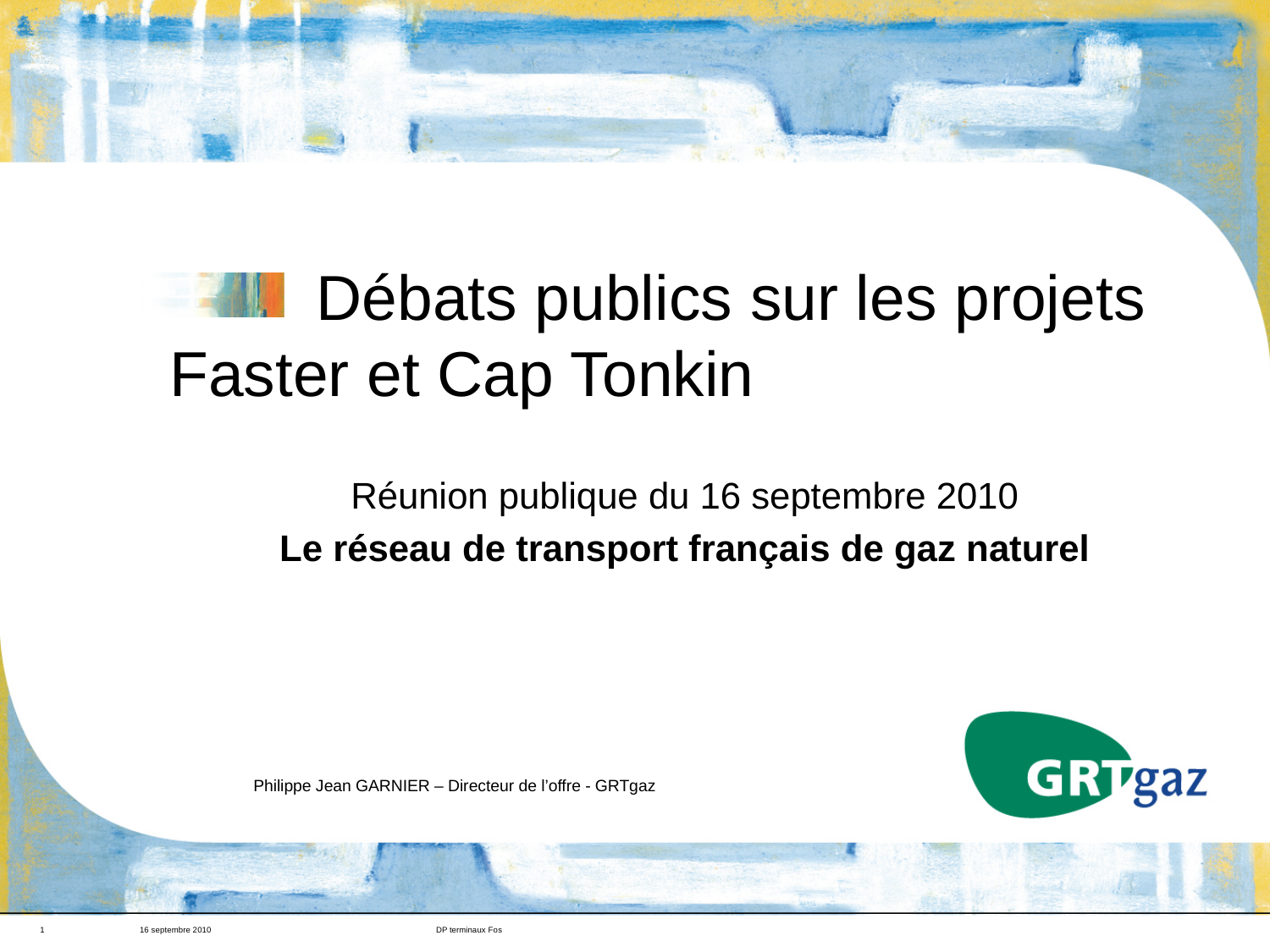

# Débats publics sur les projets Faster et Cap Tonkin
Réunion publique du 16 septembre 2010
Le réseau de transport français de gaz naturel
Philippe Jean GARNIER – Directeur de l’offre - GRTgaz
1
16 septembre 2010
DP terminaux Fos